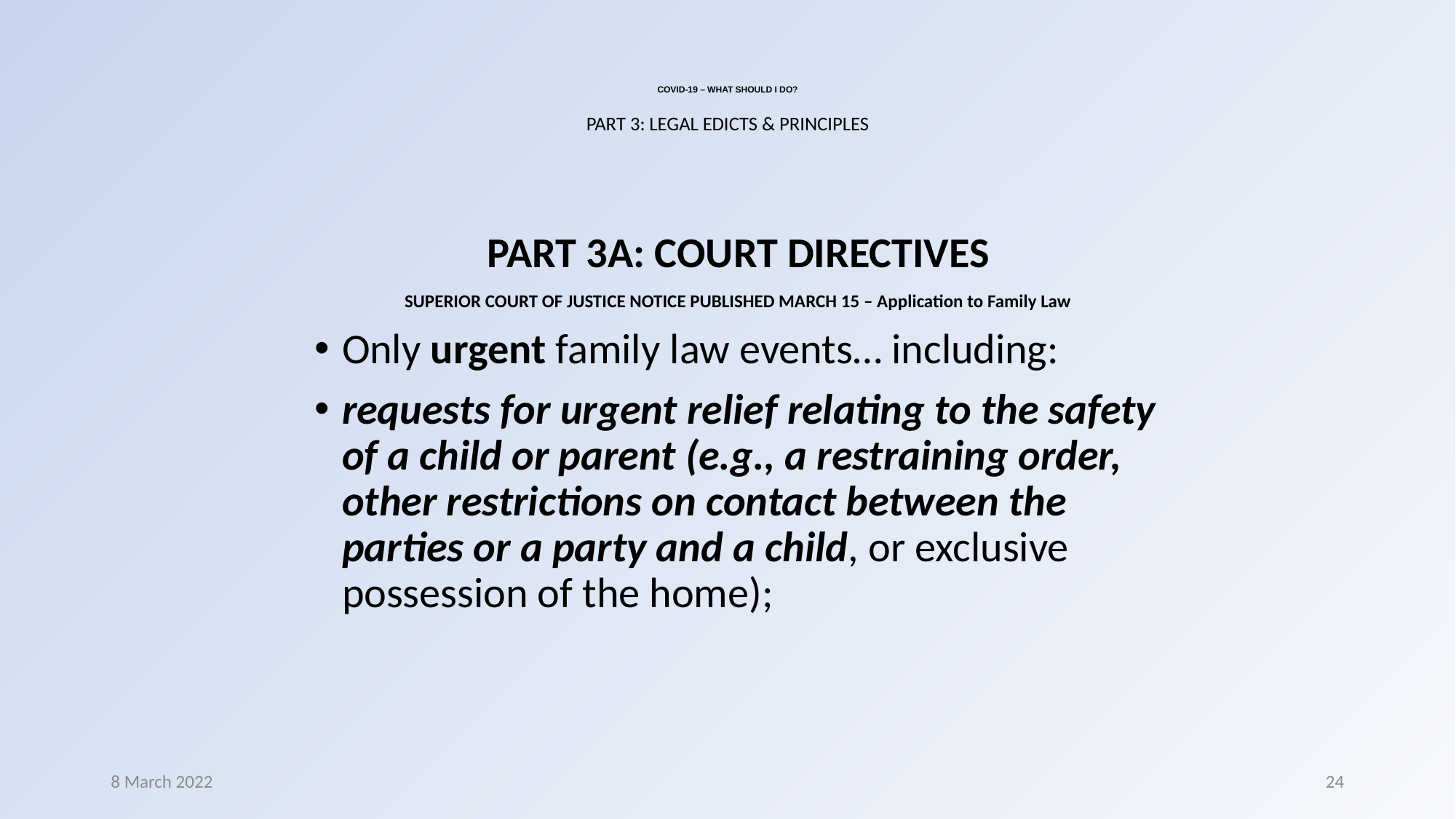

# COVID-19 – WHAT SHOULD I DO? PART 3: LEGAL EDICTS & PRINCIPLES
PART 3A: COURT DIRECTIVES
SUPERIOR COURT OF JUSTICE NOTICE PUBLISHED MARCH 15 – Application to Family Law
Only urgent family law events… including:
requests for urgent relief relating to the safety of a child or parent (e.g., a restraining order, other restrictions on contact between the parties or a party and a child, or exclusive possession of the home);

8 March 2022
24